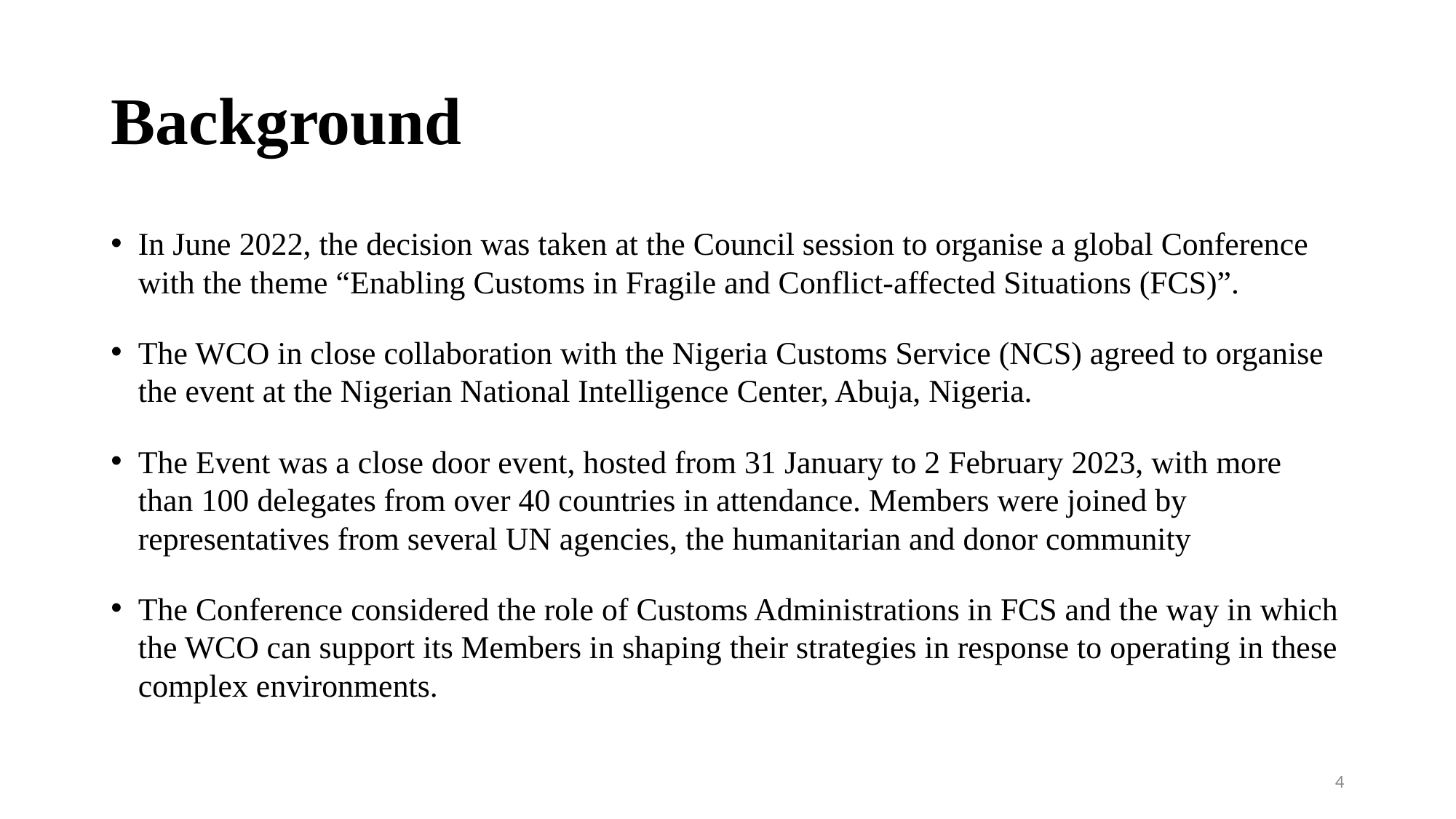

# Background
In June 2022, the decision was taken at the Council session to organise a global Conference with the theme “Enabling Customs in Fragile and Conflict-affected Situations (FCS)”.

The WCO in close collaboration with the Nigeria Customs Service (NCS) agreed to organise the event at the Nigerian National Intelligence Center, Abuja, Nigeria.

The Event was a close door event, hosted from 31 January to 2 February 2023, with more than 100 delegates from over 40 countries in attendance. Members were joined by representatives from several UN agencies, the humanitarian and donor community

The Conference considered the role of Customs Administrations in FCS and the way in which the WCO can support its Members in shaping their strategies in response to operating in these complex environments.
4